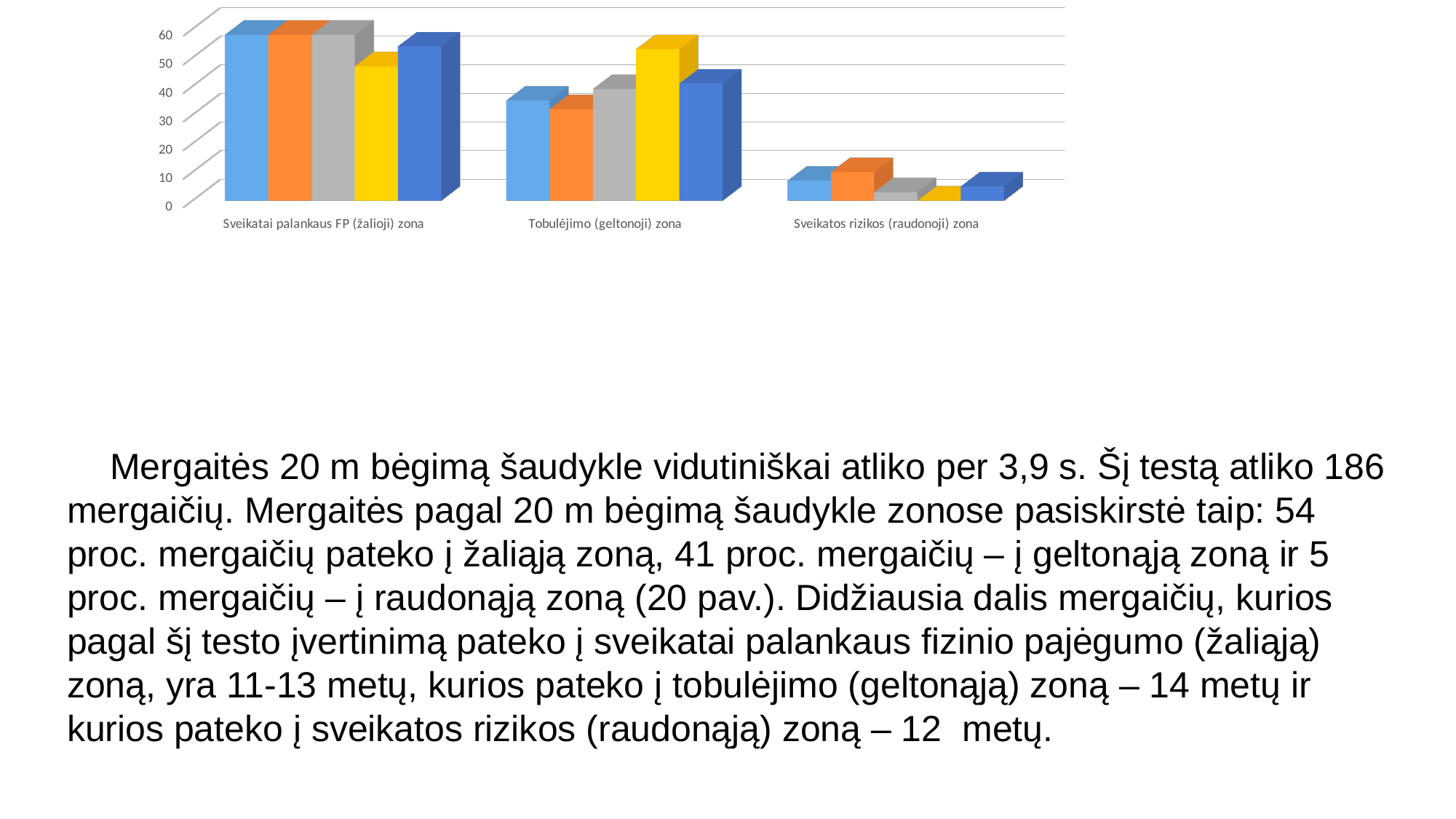

[unsupported chart]

Mergaitės 20 m bėgimą šaudykle vidutiniškai atliko per 3,9 s. Šį testą atliko 186 mergaičių. Mergaitės pagal 20 m bėgimą šaudykle zonose pasiskirstė taip: 54 proc. mergaičių pateko į žaliąją zoną, 41 proc. mergaičių – į geltonąją zoną ir 5 proc. mergaičių – į raudonąją zoną (20 pav.). Didžiausia dalis mergaičių, kurios pagal šį testo įvertinimą pateko į sveikatai palankaus fizinio pajėgumo (žaliąją) zoną, yra 11-13 metų, kurios pateko į tobulėjimo (geltonąją) zoną – 14 metų ir kurios pateko į sveikatos rizikos (raudonąją) zoną – 12  metų.